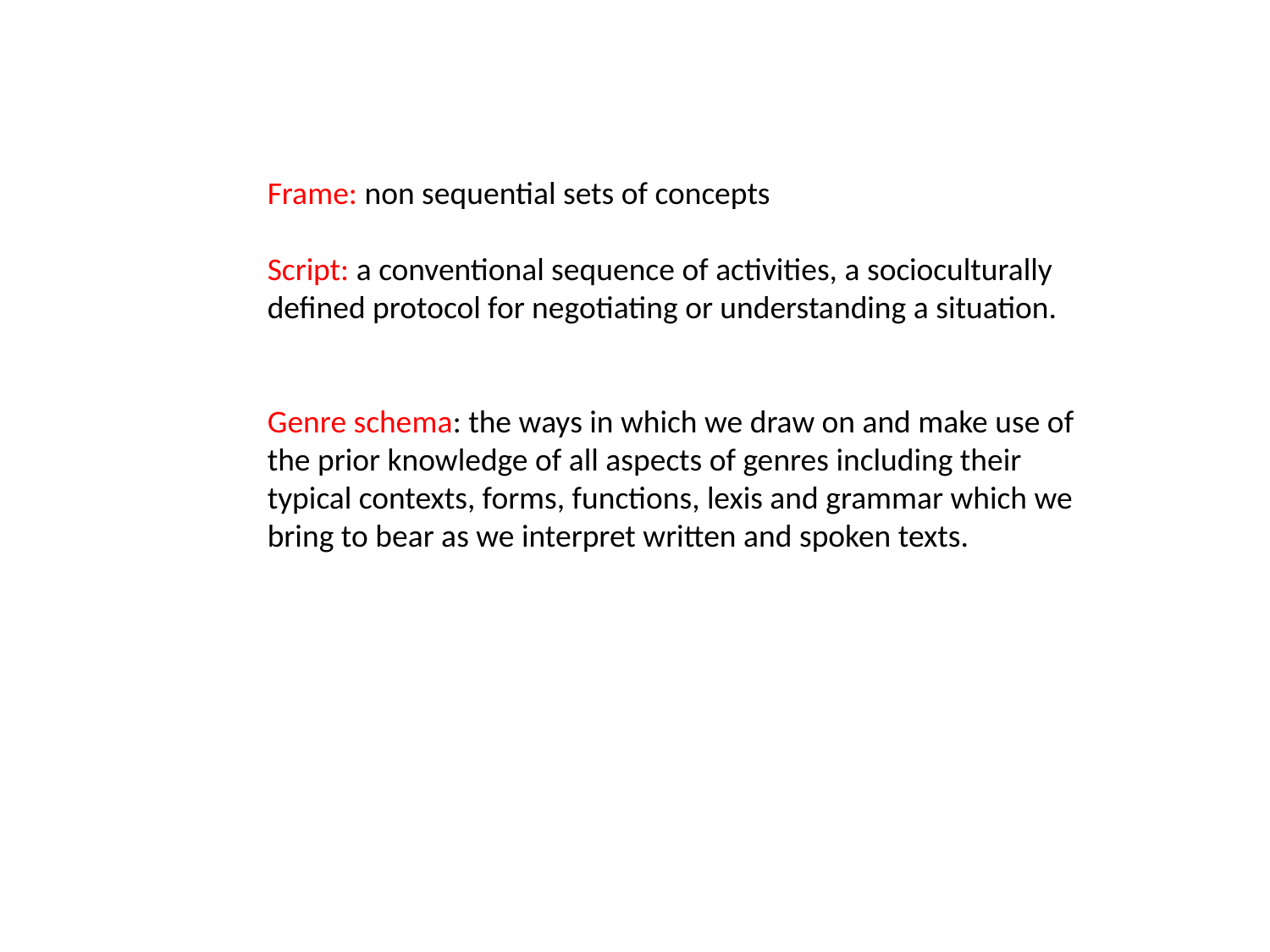

Frame: non sequential sets of concepts

Script: a conventional sequence of activities, a socioculturally defined protocol for negotiating or understanding a situation.

Genre schema: the ways in which we draw on and make use of the prior knowledge of all aspects of genres including their typical contexts, forms, functions, lexis and grammar which we bring to bear as we interpret written and spoken texts.